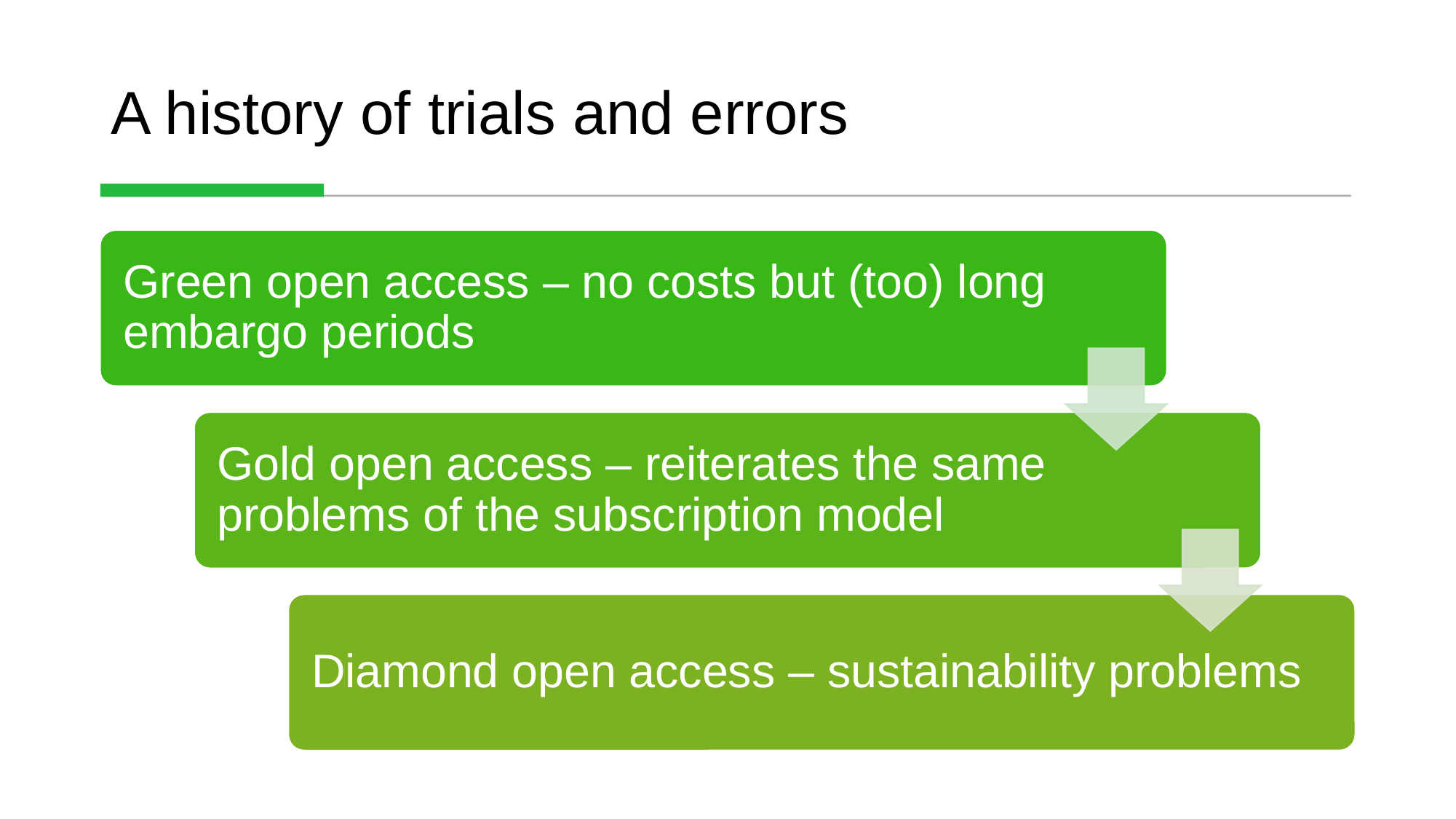

A history of trials and errors

Green open access – no costs but (too) long embargo periods
Gold open access – reiterates the same problems of the subscription model
Diamond open access – sustainability problems